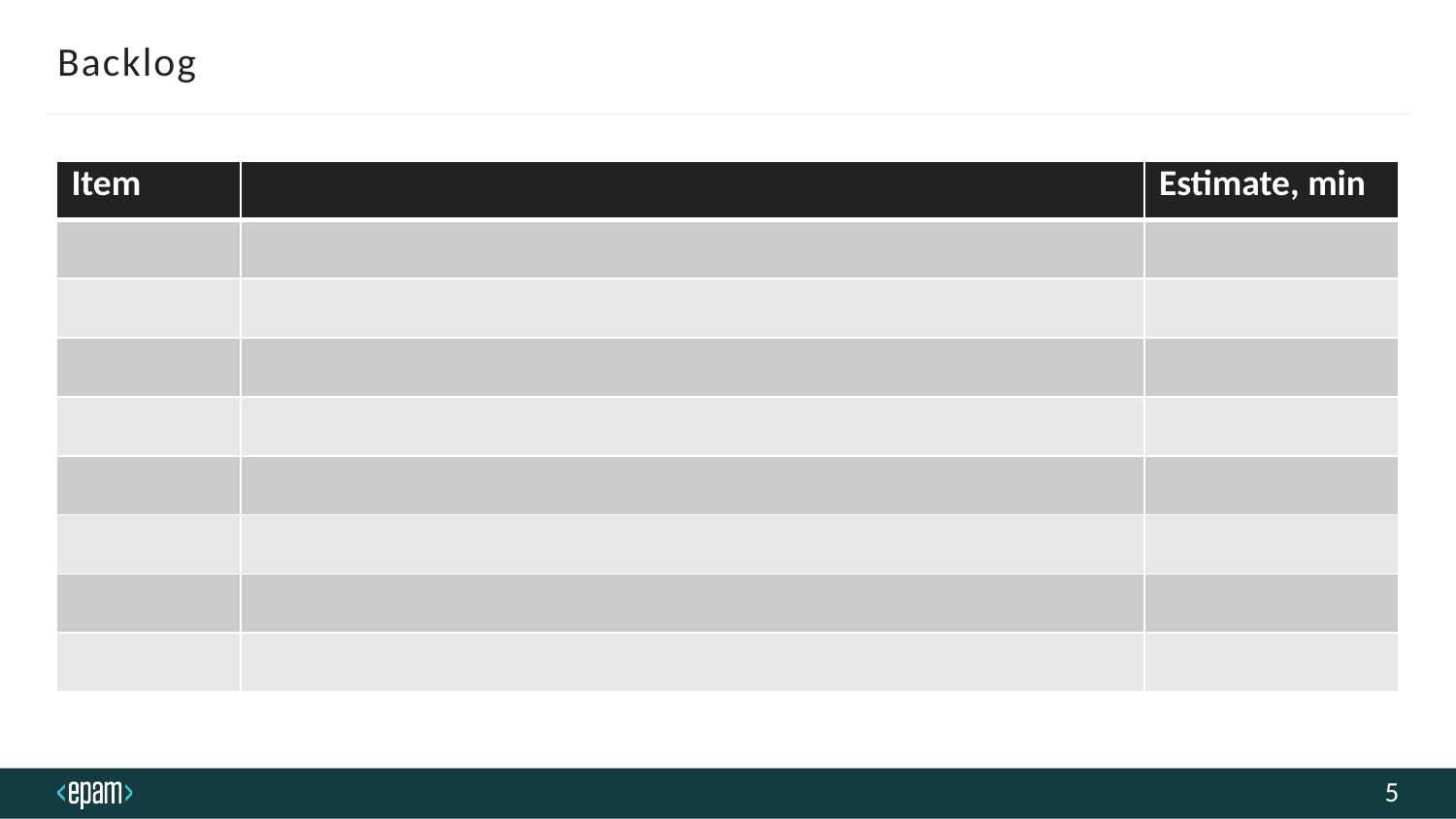

# Backlog
| Item |  | Estimate, min |
| --- | --- | --- |
|  |  |  |
|  |  |  |
|  |  |  |
|  |  |  |
|  |  |  |
|  |  |  |
|  |  |  |
|  |  |  |
5